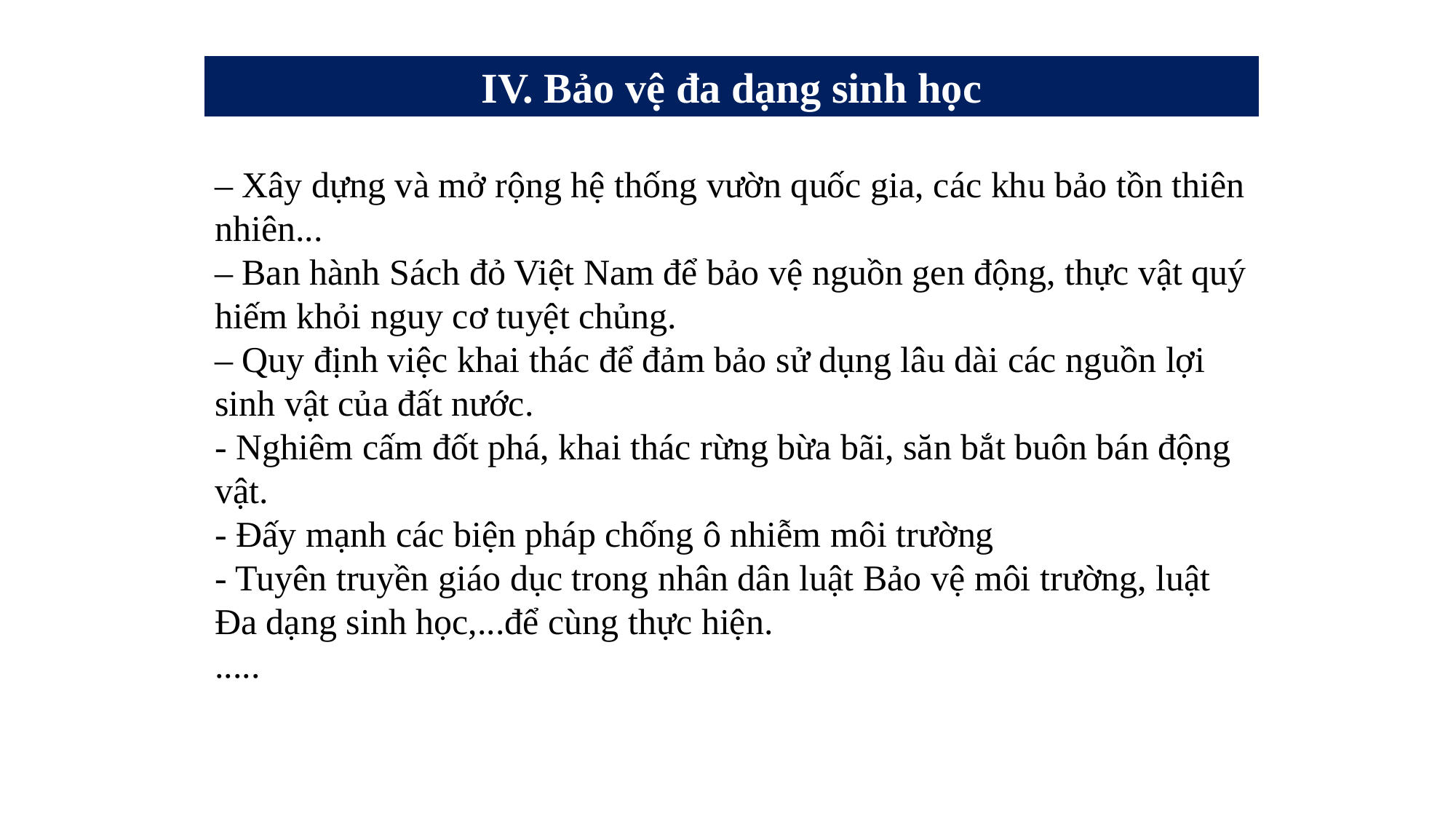

IV. Bảo vệ đa dạng sinh học
– Xây dựng và mở rộng hệ thống vườn quốc gia, các khu bảo tồn thiên nhiên...
– Ban hành Sách đỏ Việt Nam để bảo vệ nguồn gen động, thực vật quý hiếm khỏi nguy cơ tuyệt chủng.
– Quy định việc khai thác để đảm bảo sử dụng lâu dài các nguồn lợi sinh vật của đất nước.
- Nghiêm cấm đốt phá, khai thác rừng bừa bãi, săn bắt buôn bán động vật.
- Đấy mạnh các biện pháp chống ô nhiễm môi trường
- Tuyên truyền giáo dục trong nhân dân luật Bảo vệ môi trường, luật Đa dạng sinh học,...để cùng thực hiện.
.....